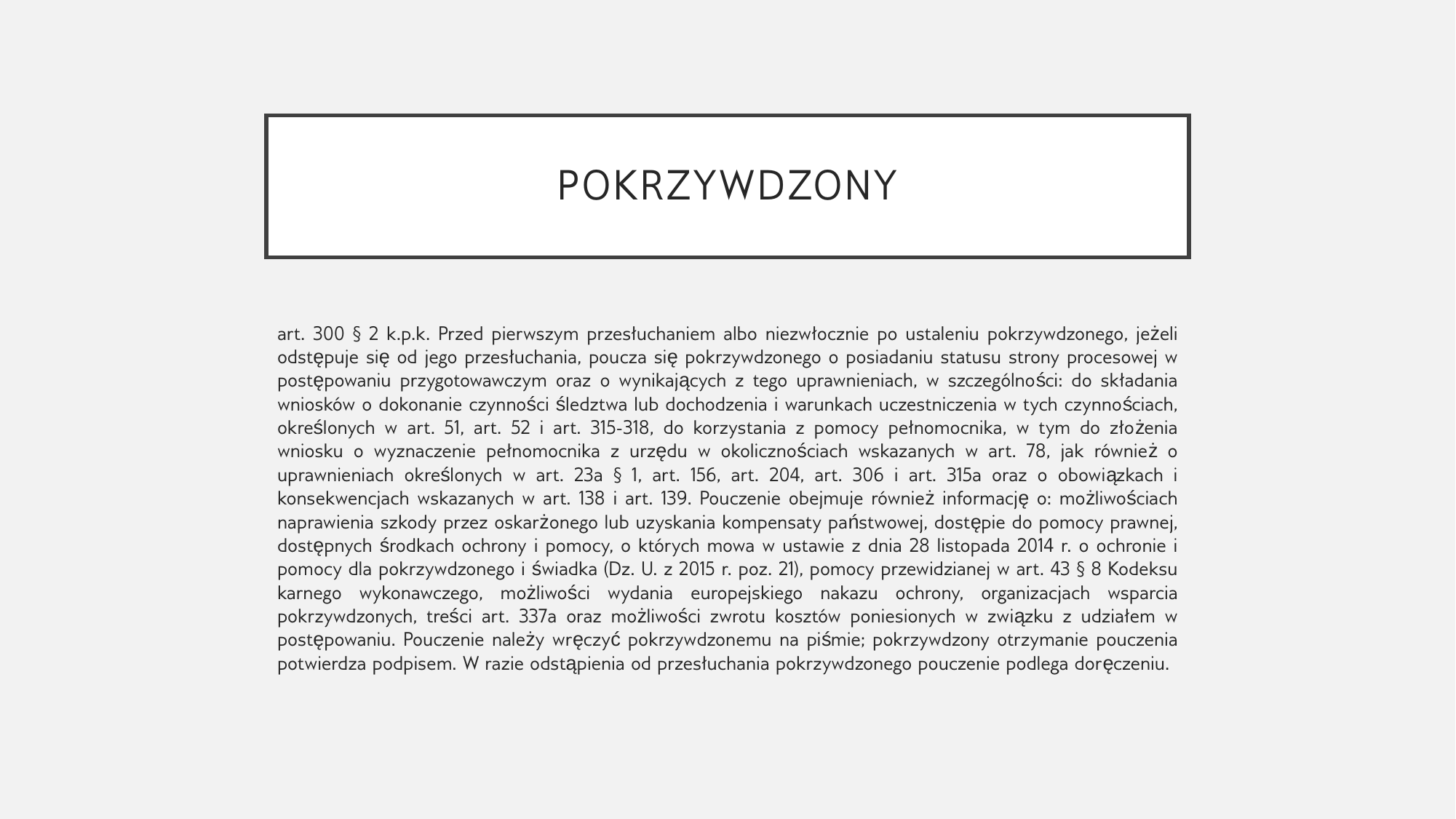

# pokrzywdzony
art. 300 § 2 k.p.k. Przed pierwszym przesłuchaniem albo niezwłocznie po ustaleniu pokrzywdzonego, jeżeli odstępuje się od jego przesłuchania, poucza się pokrzywdzonego o posiadaniu statusu strony procesowej w postępowaniu przygotowawczym oraz o wynikających z tego uprawnieniach, w szczególności: do składania wniosków o dokonanie czynności śledztwa lub dochodzenia i warunkach uczestniczenia w tych czynnościach, określonych w art. 51, art. 52 i art. 315-318, do korzystania z pomocy pełnomocnika, w tym do złożenia wniosku o wyznaczenie pełnomocnika z urzędu w okolicznościach wskazanych w art. 78, jak również o uprawnieniach określonych w art. 23a § 1, art. 156, art. 204, art. 306 i art. 315a oraz o obowiązkach i konsekwencjach wskazanych w art. 138 i art. 139. Pouczenie obejmuje również informację o: możliwościach naprawienia szkody przez oskarżonego lub uzyskania kompensaty państwowej, dostępie do pomocy prawnej, dostępnych środkach ochrony i pomocy, o których mowa w ustawie z dnia 28 listopada 2014 r. o ochronie i pomocy dla pokrzywdzonego i świadka (Dz. U. z 2015 r. poz. 21), pomocy przewidzianej w art. 43 § 8 Kodeksu karnego wykonawczego, możliwości wydania europejskiego nakazu ochrony, organizacjach wsparcia pokrzywdzonych, treści art. 337a oraz możliwości zwrotu kosztów poniesionych w związku z udziałem w postępowaniu. Pouczenie należy wręczyć pokrzywdzonemu na piśmie; pokrzywdzony otrzymanie pouczenia potwierdza podpisem. W razie odstąpienia od przesłuchania pokrzywdzonego pouczenie podlega doręczeniu.